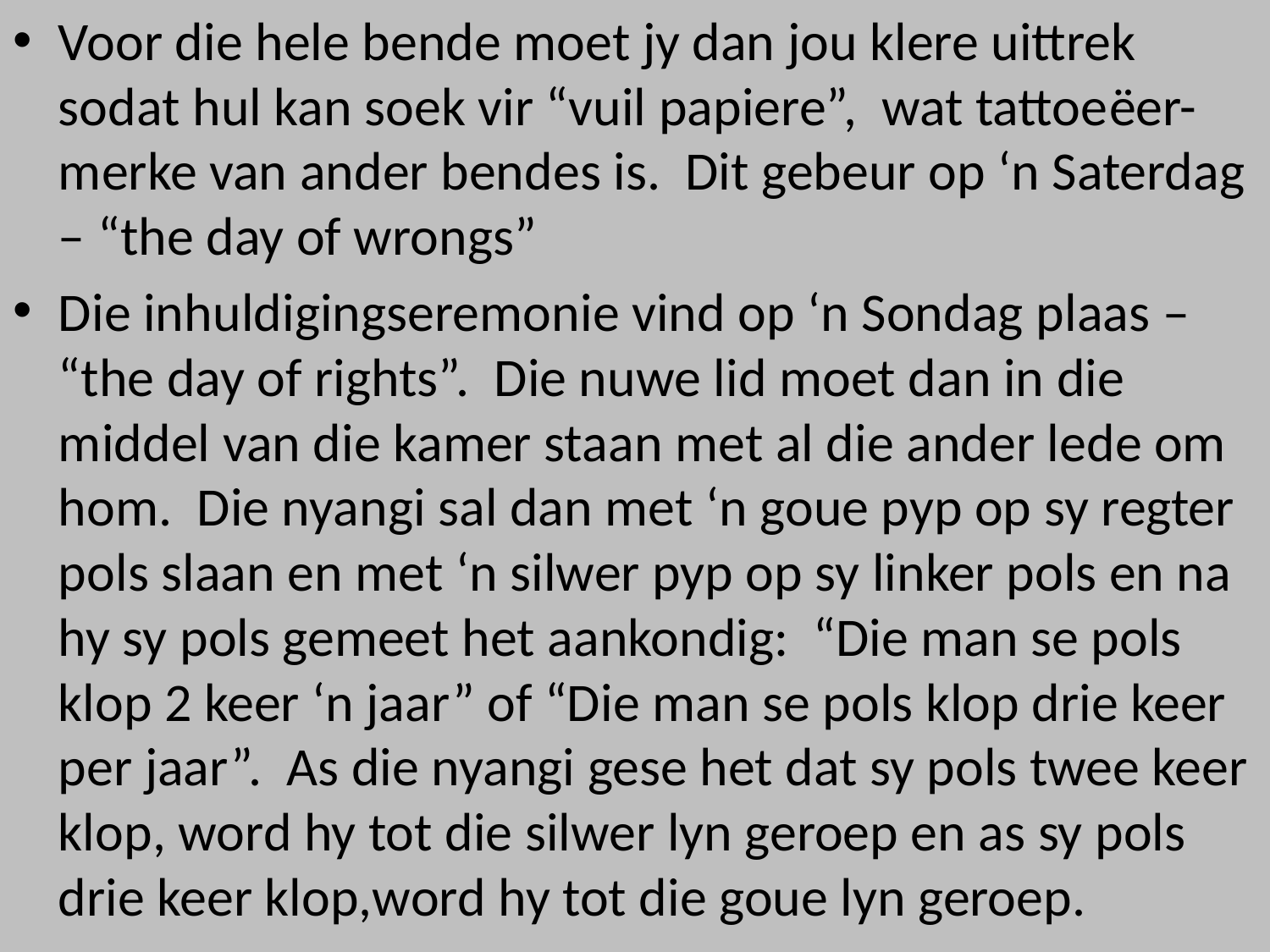

Voor die hele bende moet jy dan jou klere uittrek sodat hul kan soek vir “vuil papiere”,  wat tattoeёer- merke van ander bendes is.  Dit gebeur op ‘n Saterdag – “the day of wrongs”
Die inhuldigingseremonie vind op ‘n Sondag plaas – “the day of rights”.  Die nuwe lid moet dan in die middel van die kamer staan met al die ander lede om hom.  Die nyangi sal dan met ‘n goue pyp op sy regter pols slaan en met ‘n silwer pyp op sy linker pols en na hy sy pols gemeet het aankondig:  “Die man se pols klop 2 keer ‘n jaar” of “Die man se pols klop drie keer per jaar”.  As die nyangi gese het dat sy pols twee keer klop, word hy tot die silwer lyn geroep en as sy pols drie keer klop,word hy tot die goue lyn geroep.